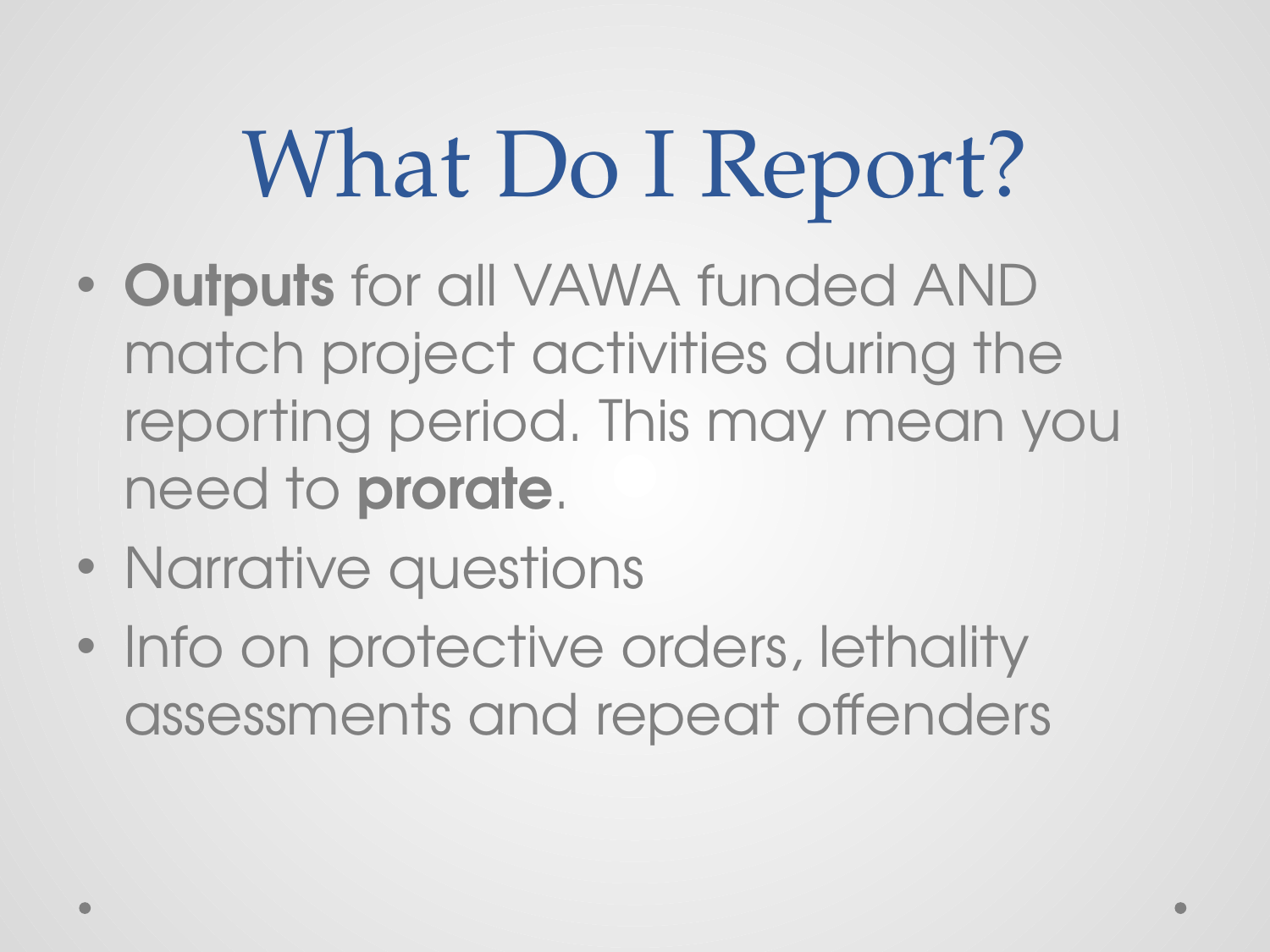

# What Do I Report?
Outputs for all VAWA funded AND match project activities during the reporting period. This may mean you need to prorate.
Narrative questions
Info on protective orders, lethality assessments and repeat offenders